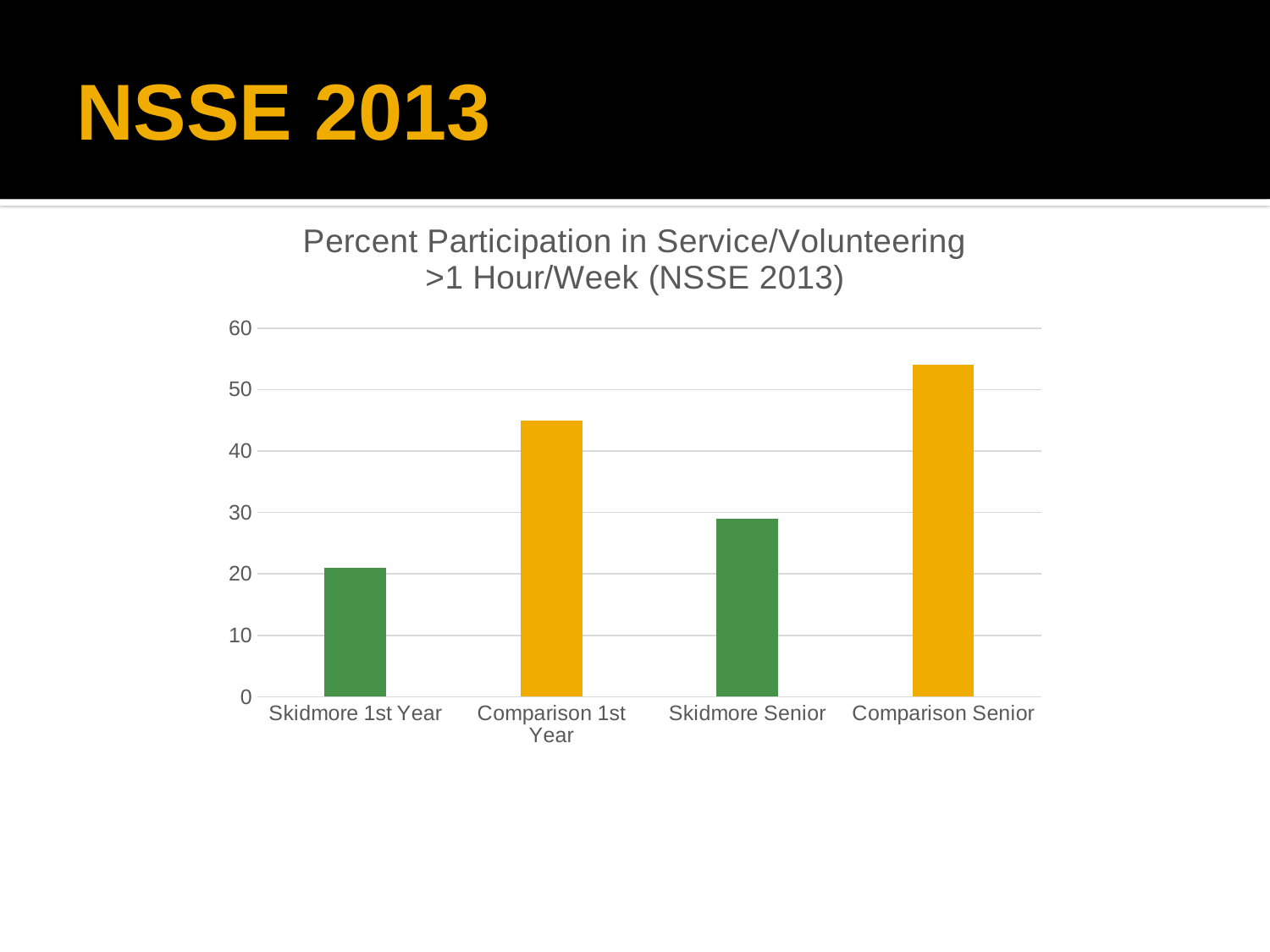

# NSSE 2013

### Chart: Percent Participation in Service/Volunteering
>1 Hour/Week (NSSE 2013)

| Category | Weekly Service (more than 1 hour) |
|---|---|
| Skidmore 1st Year | 21.0 |
| Comparison 1st Year | 45.0 |
| Skidmore Senior | 29.0 |
| Comparison Senior | 54.0 |